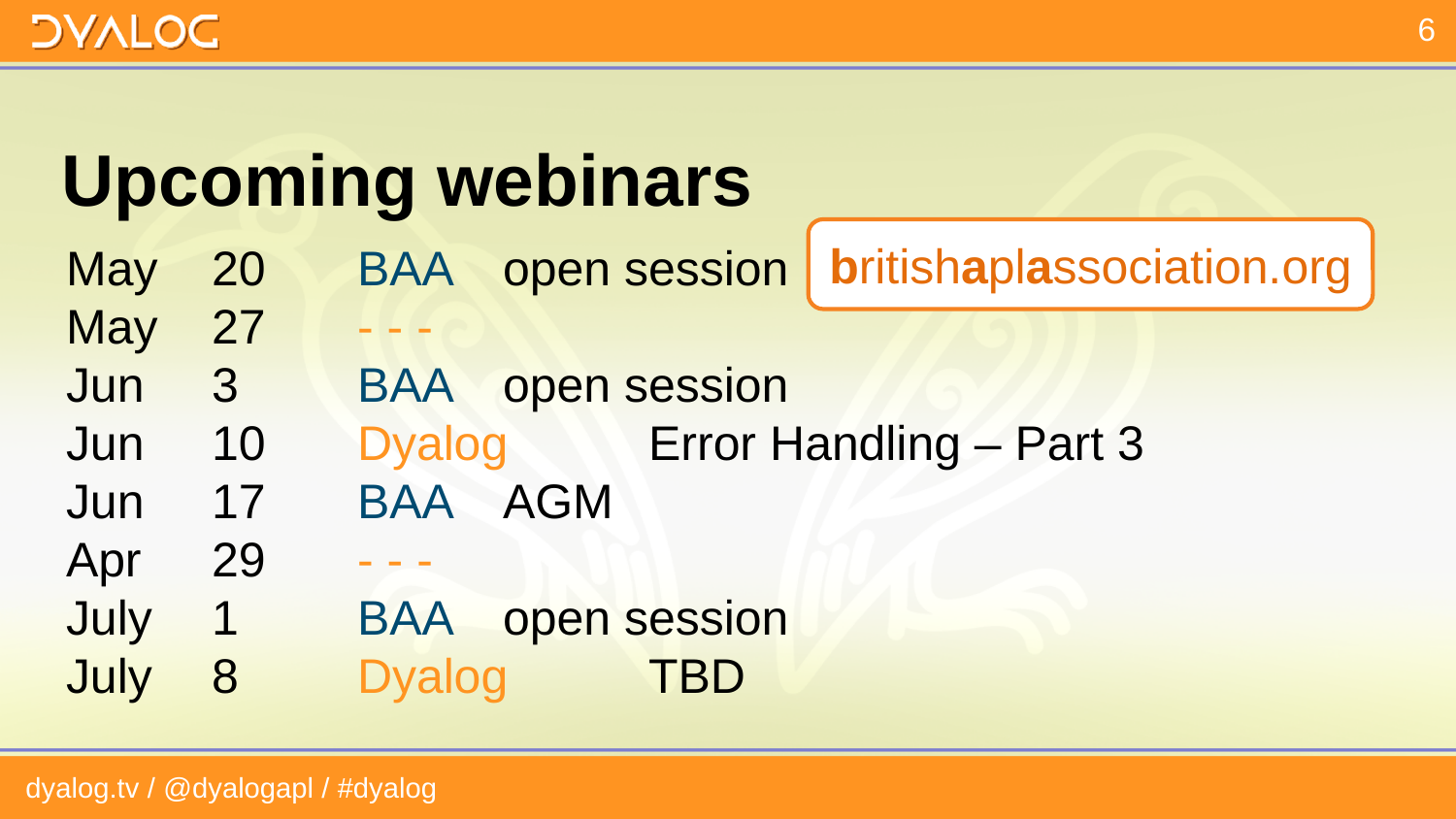

# Upcoming webinars
britishaplassociation.org
May	20	BAA	open session
May	27	- - -
Jun	3	BAA	open session
Jun	10	Dyalog	Error Handling – Part 3
Jun	17	BAA	AGM
Apr	29	- - -
July	1	BAA	open session
July	8	Dyalog	TBD